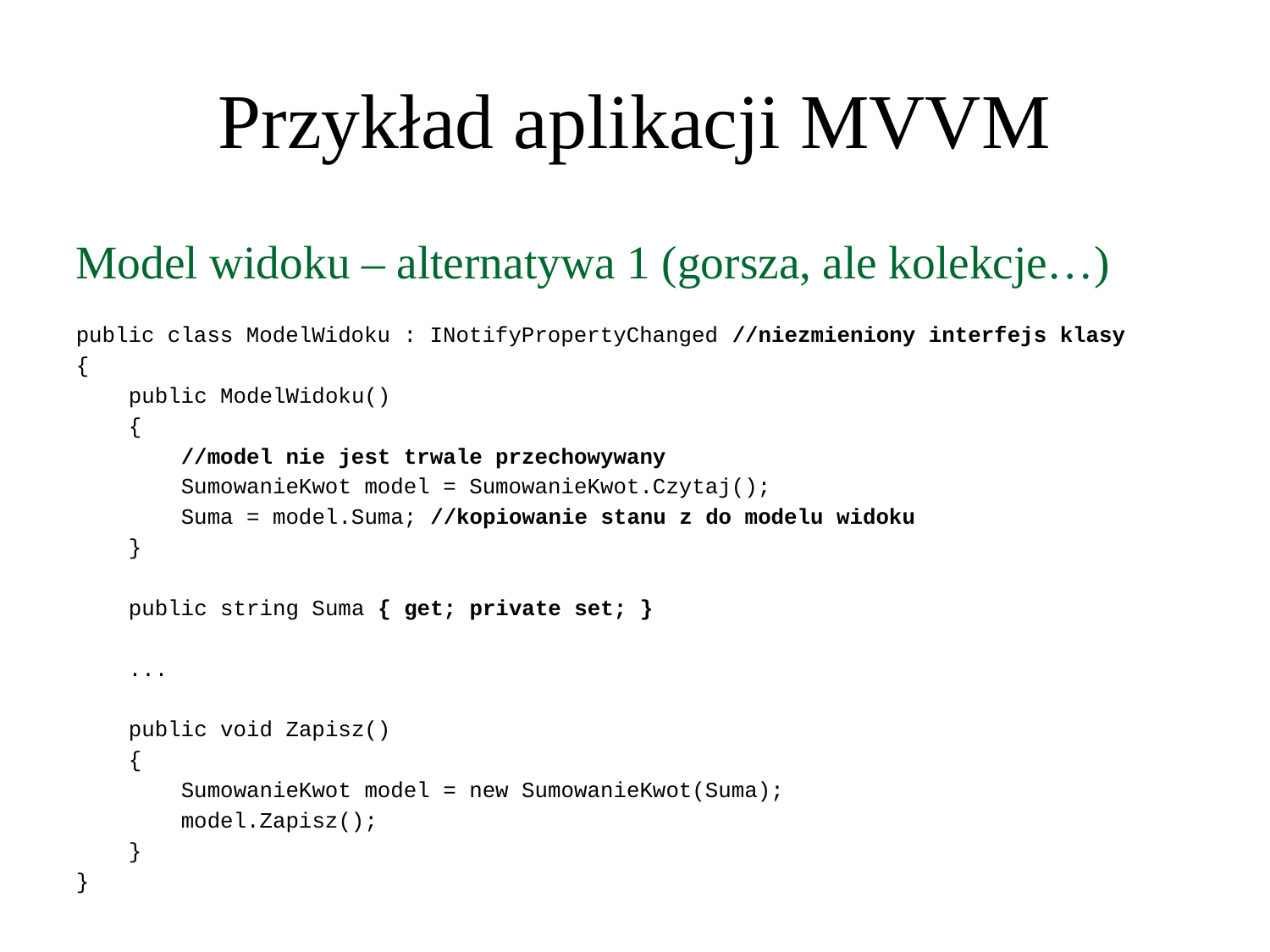

Przykład aplikacji MVVM
Model widoku – alternatywa 1 (gorsza, ale kolekcje…)

public class ModelWidoku : INotifyPropertyChanged //niezmieniony interfejs klasy
{
    public ModelWidoku()
    {
        //model nie jest trwale przechowywany
        SumowanieKwot model = SumowanieKwot.Czytaj();
        Suma = model.Suma; //kopiowanie stanu z do modelu widoku
    }

    public string Suma { get; private set; }

    ...

    public void Zapisz()
    {
        SumowanieKwot model = new SumowanieKwot(Suma);
        model.Zapisz();
    }
}